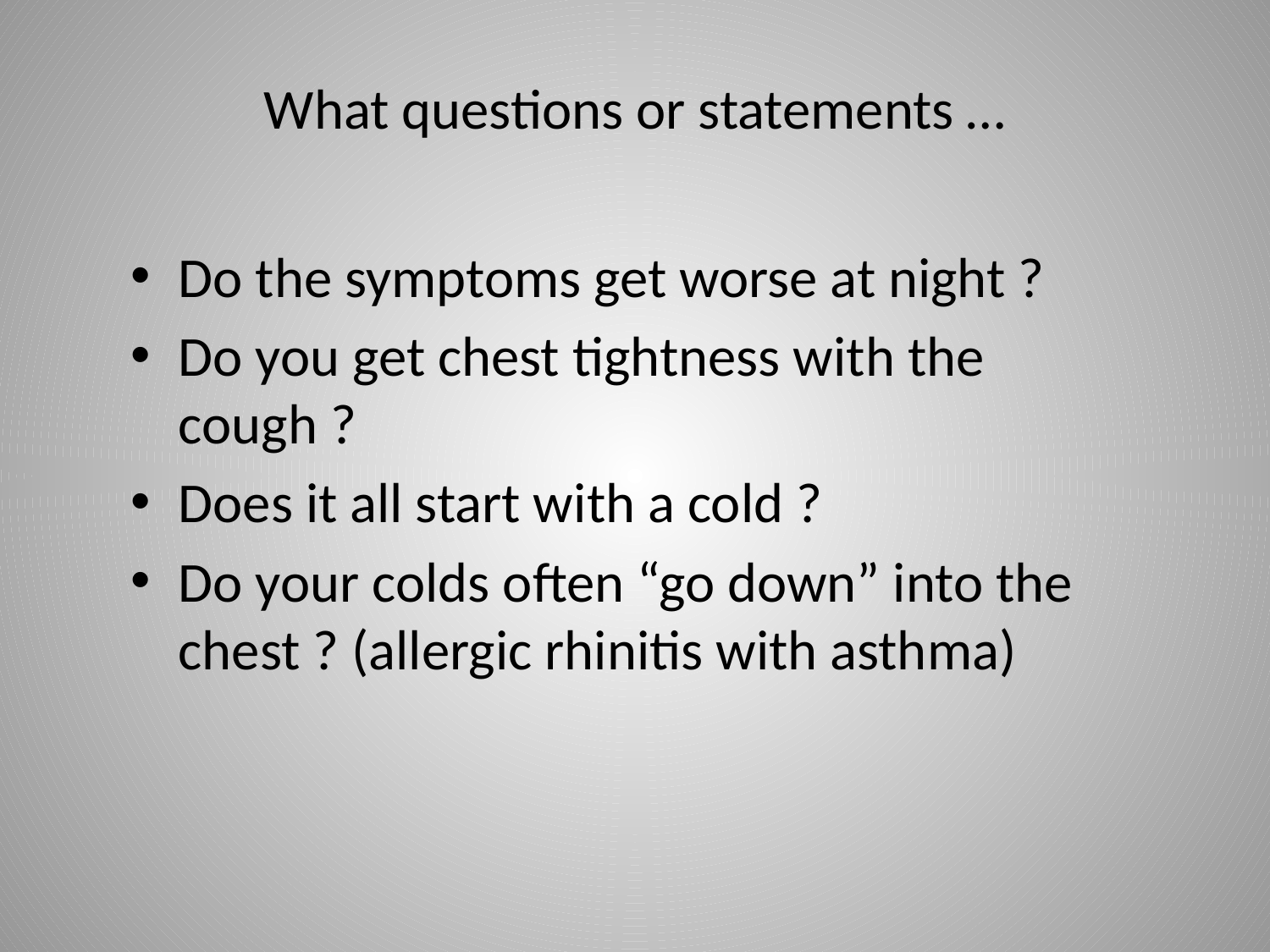

# What questions or statements …
Do the symptoms get worse at night ?
Do you get chest tightness with the cough ?
Does it all start with a cold ?
Do your colds often “go down” into the chest ? (allergic rhinitis with asthma)